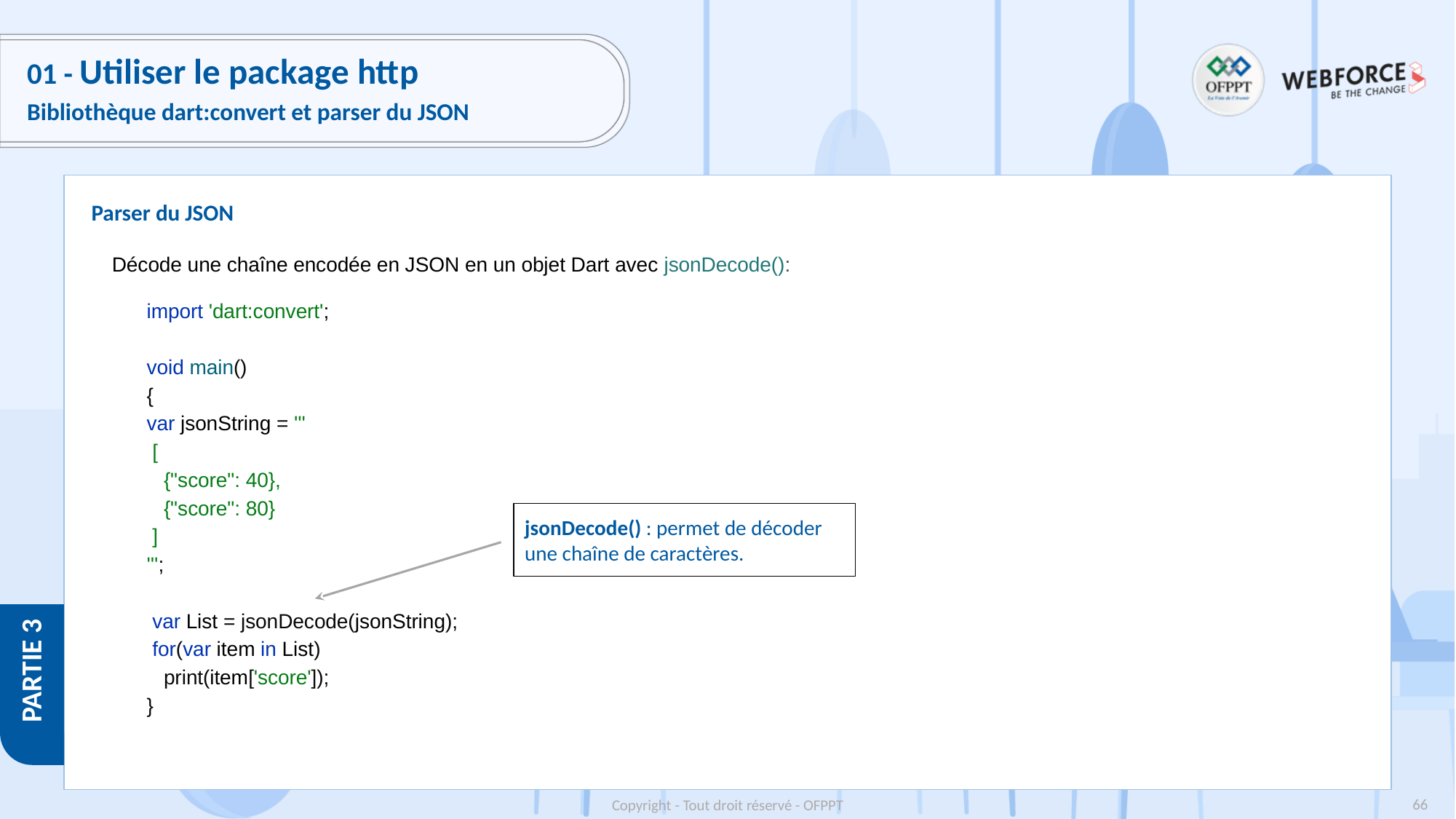

# 01 - Utiliser le package http
Bibliothèque dart:convert et parser du JSON
Parser du JSON
Décode une chaîne encodée en JSON en un objet Dart avec jsonDecode():
import 'dart:convert';

void main()
{
var jsonString = '''
 [
   {"score": 40},
   {"score": 80}
 ]
''';

 var List = jsonDecode(jsonString);
 for(var item in List)
   print(item['score']);
}

jsonDecode() : permet de décoder une chaîne de caractères.
66